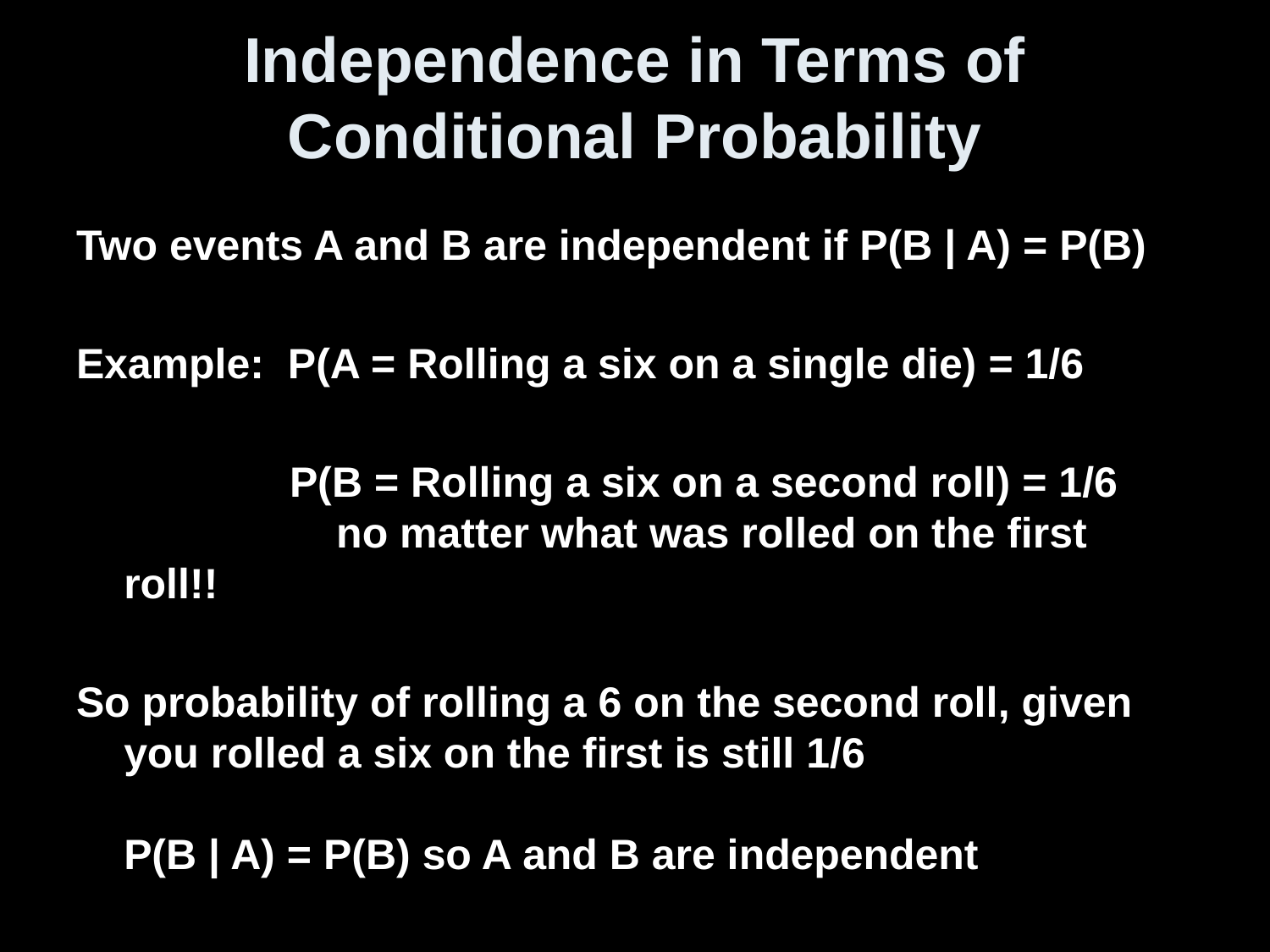

# Independence in Terms of Conditional Probability
Two events A and B are independent if P(B | A) = P(B)

Example:  P(A = Rolling a six on a single die) = 1/6

                  P(B = Rolling a six on a second roll) = 1/6
                  no matter what was rolled on the first roll!!

So probability of rolling a 6 on the second roll, given you rolled a six on the first is still 1/6
P(B | A) = P(B) so A and B are independent